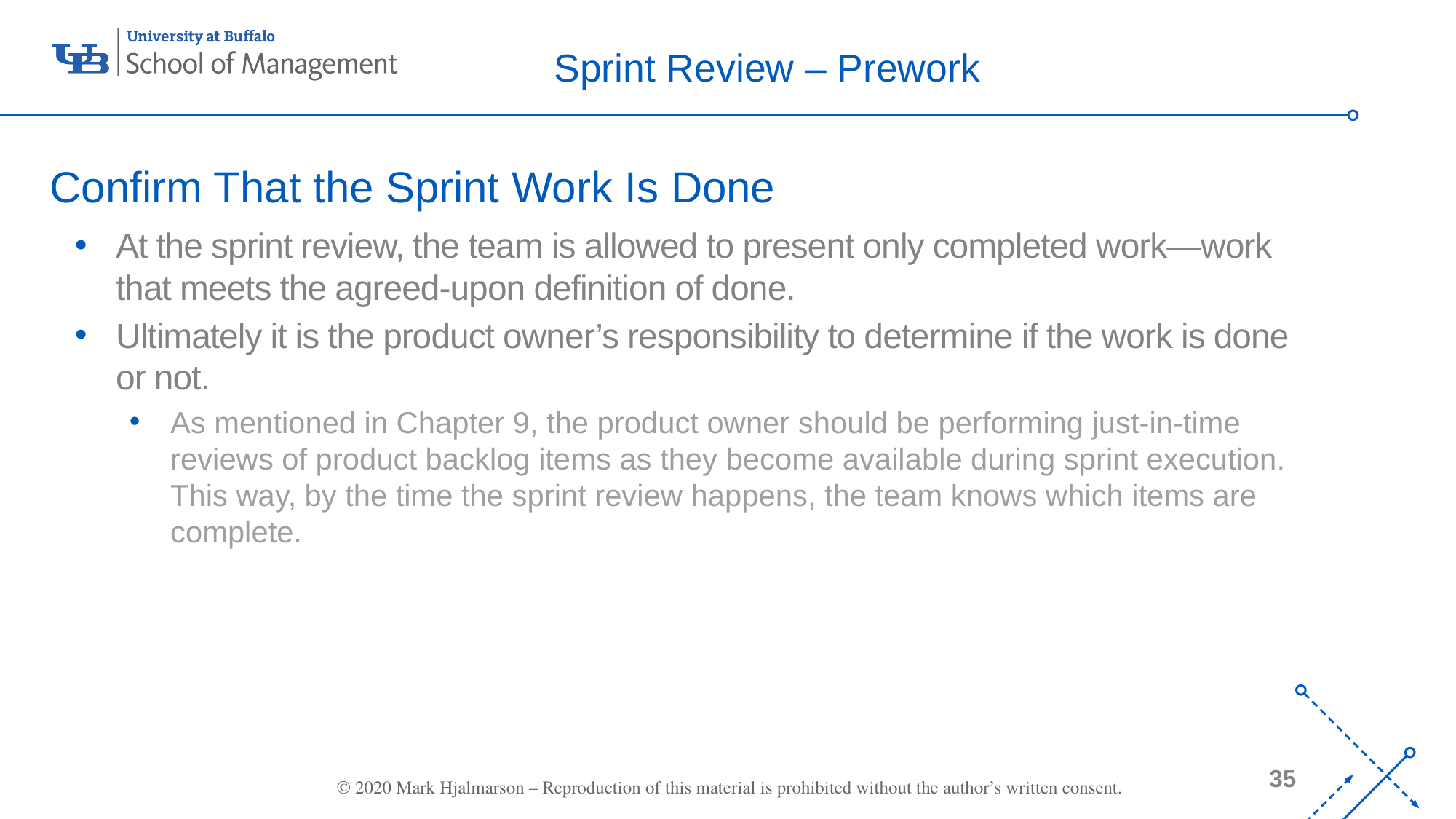

# Sprint Review – Prework
Confirm That the Sprint Work Is Done
At the sprint review, the team is allowed to present only completed work—work that meets the agreed-upon definition of done.
Ultimately it is the product owner’s responsibility to determine if the work is done or not.
As mentioned in Chapter 9, the product owner should be performing just-in-time reviews of product backlog items as they become available during sprint execution. This way, by the time the sprint review happens, the team knows which items are complete.